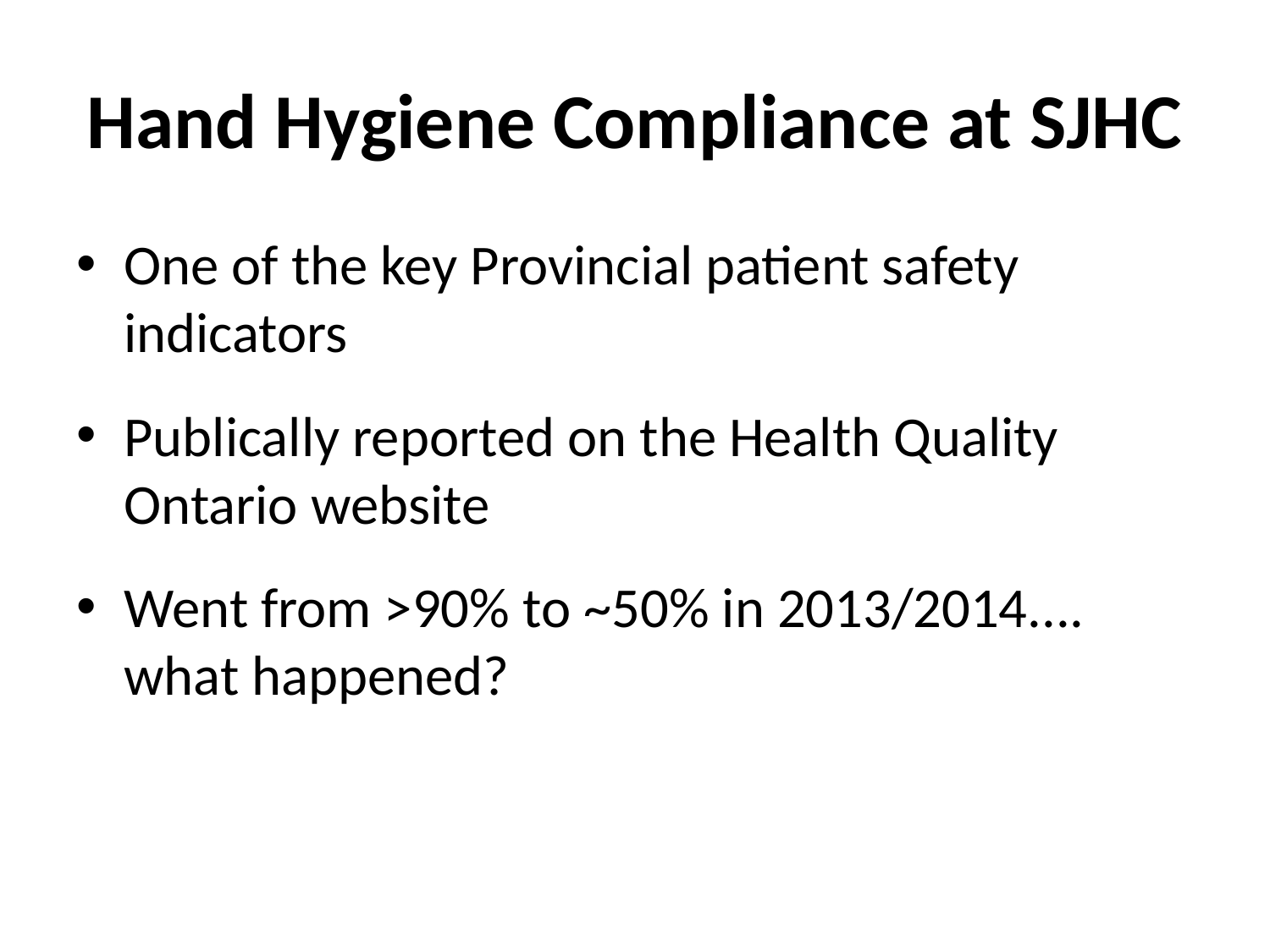

# Hand Hygiene Compliance at SJHC
One of the key Provincial patient safety indicators

Publically reported on the Health Quality Ontario website

Went from >90% to ~50% in 2013/2014.... what happened?